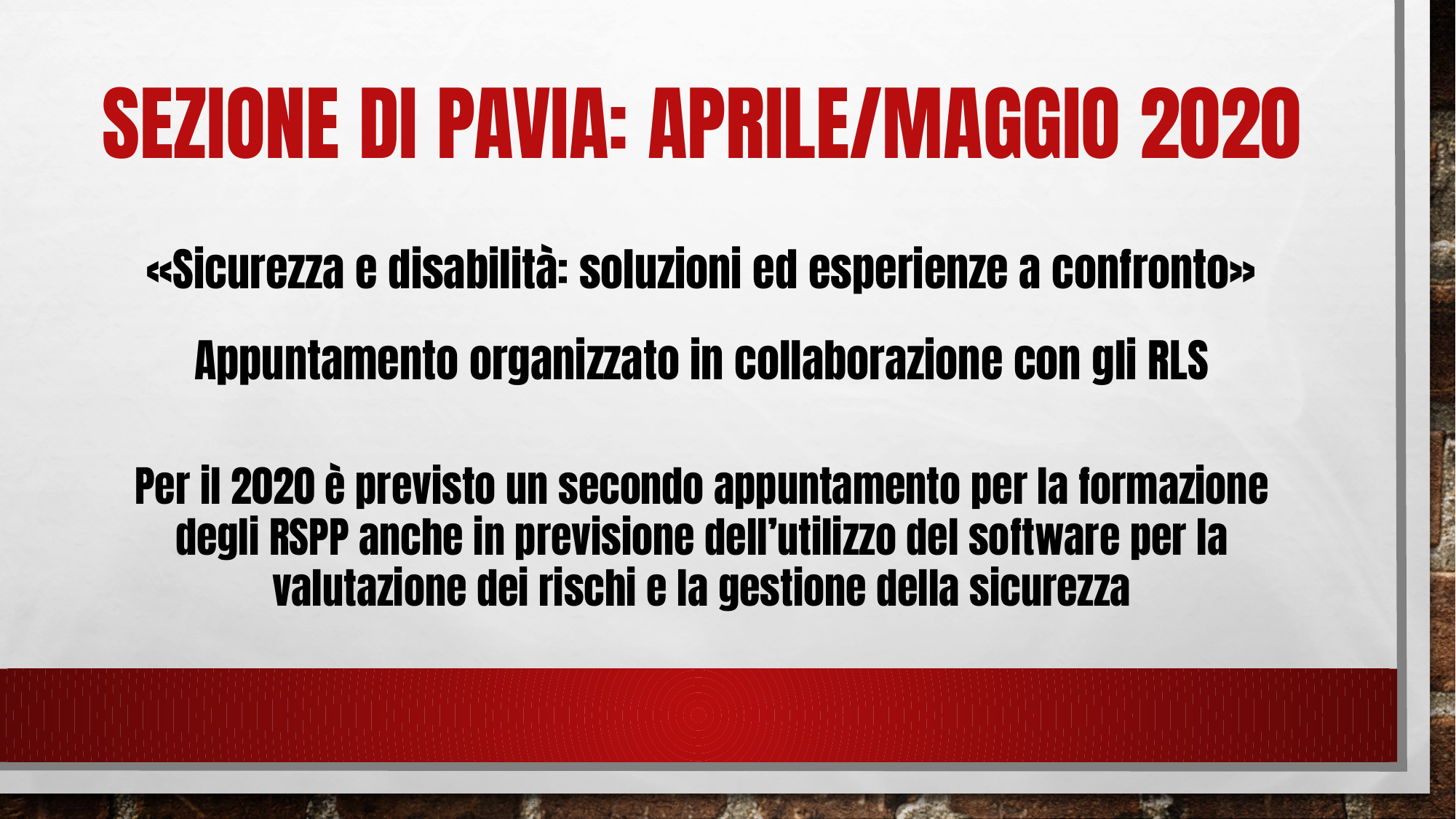

# SEZIONE DI pavia: aprile/maggio 2020
«Sicurezza e disabilità: soluzioni ed esperienze a confronto»

Appuntamento organizzato in collaborazione con gli RLS

Per il 2020 è previsto un secondo appuntamento per la formazione degli RSPP anche in previsione dell’utilizzo del software per la valutazione dei rischi e la gestione della sicurezza